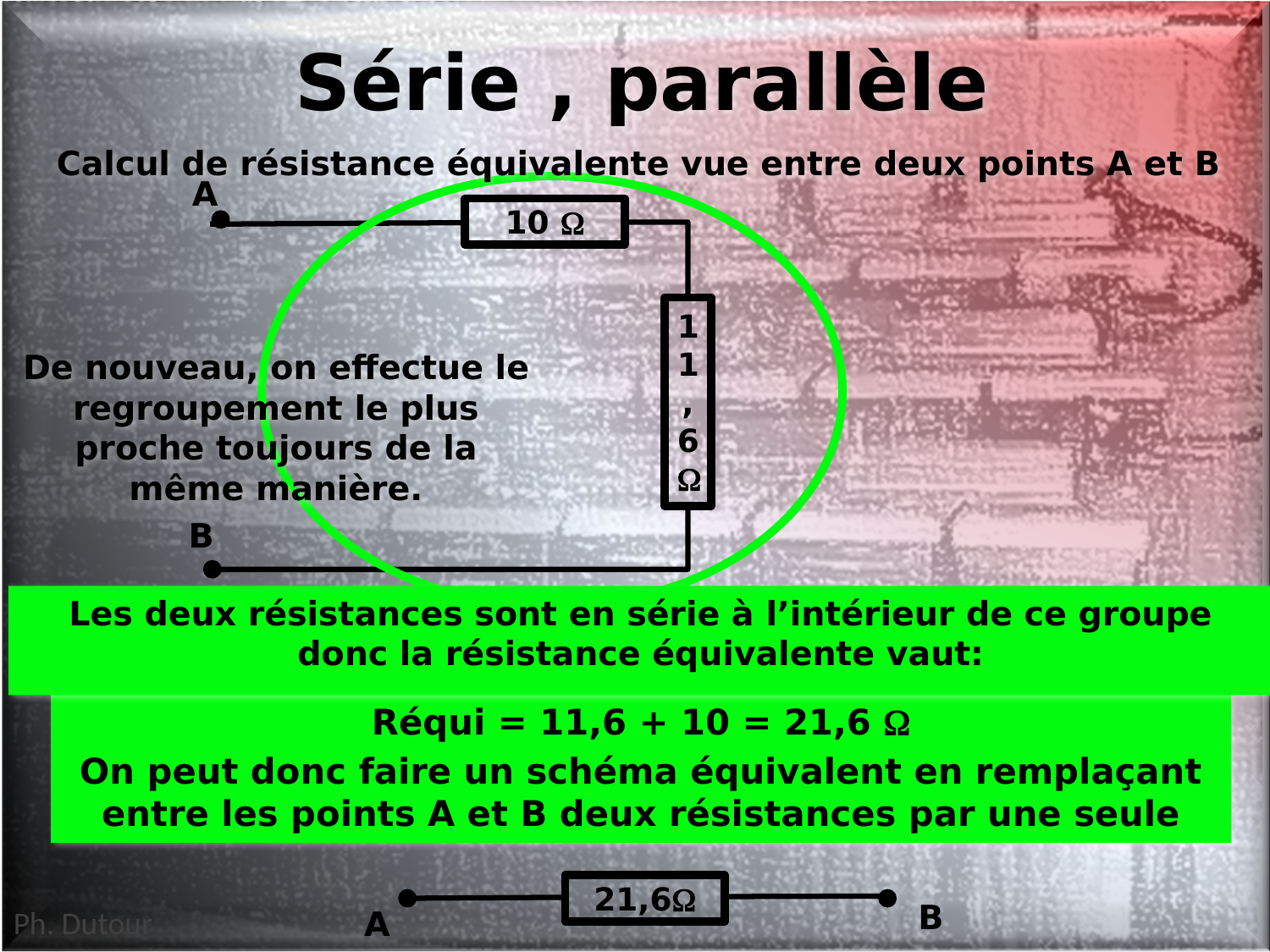

# Série , parallèle
Calcul de résistance équivalente vue entre deux points A et B

A
10 Ω

11,6Ω
B

De nouveau, on effectue le regroupement le plus proche toujours de la même manière.
Les deux résistances sont en série à l’intérieur de ce groupe donc la résistance équivalente vaut:
Réqui = 11,6 + 10 = 21,6 Ω
On peut donc faire un schéma équivalent en remplaçant entre les points A et B deux résistances par une seule

21,6Ω
B

A